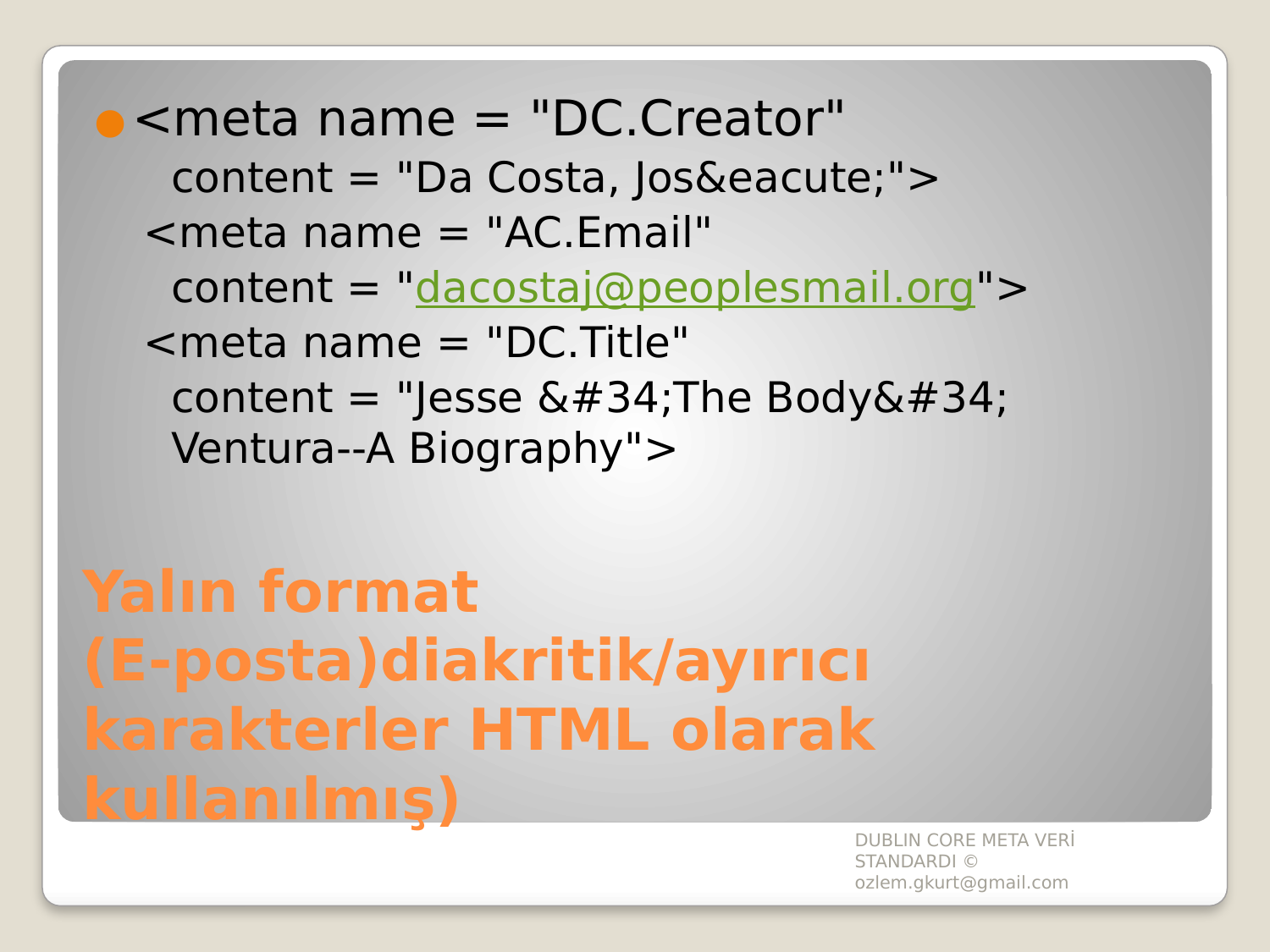

<meta name = "DC.Creator"
	content = "Da Costa, Jos&eacute;">
<meta name = "AC.Email"
	content = "dacostaj@peoplesmail.org">
<meta name = "DC.Title"
	content = "Jesse &#34;The Body&#34; Ventura--A Biography">
# Yalın format (E-posta)diakritik/ayırıcı karakterler HTML olarak kullanılmış)
DUBLIN CORE META VERİ STANDARDI © ozlem.gkurt@gmail.com